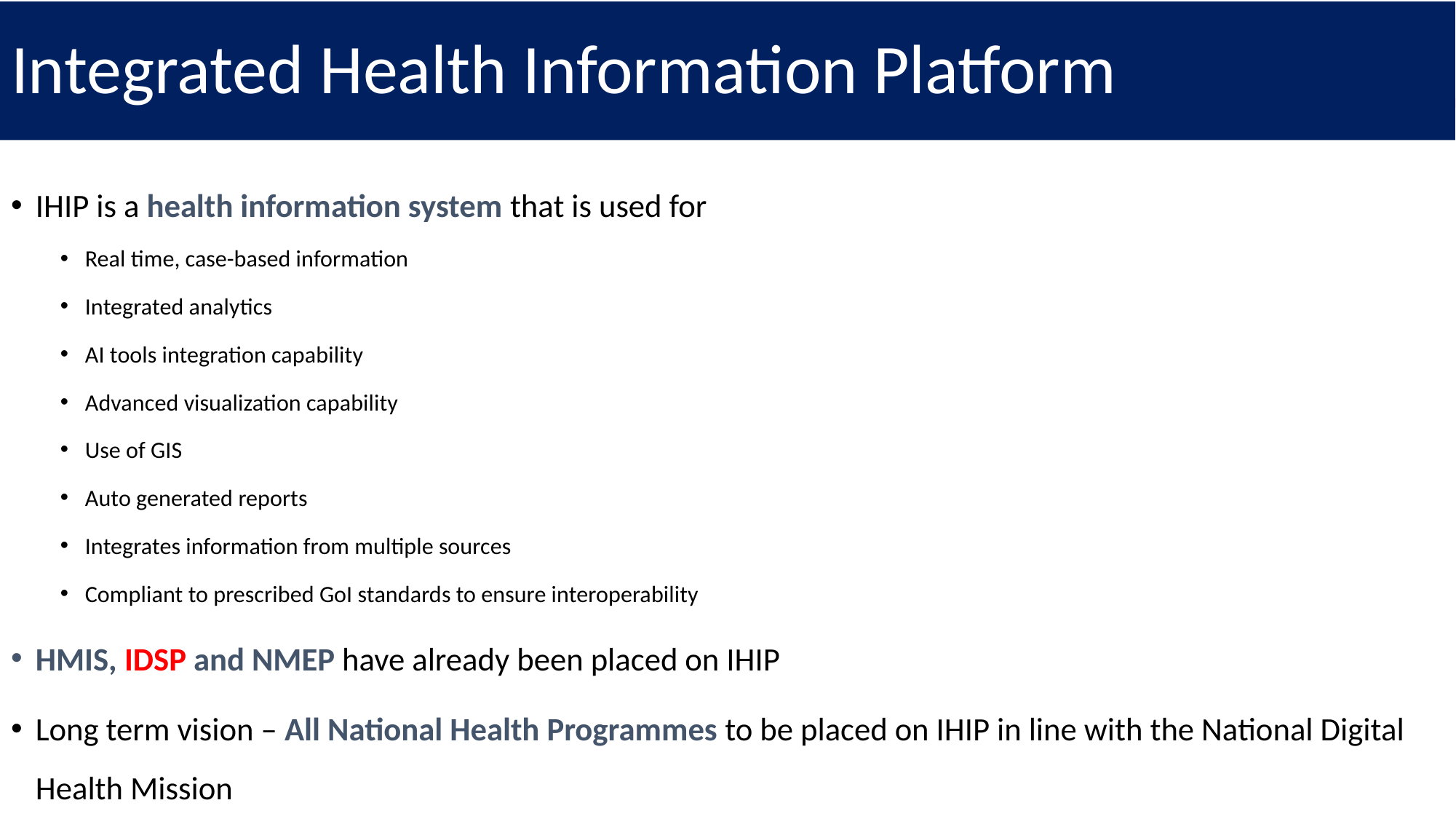

# Integrated Health Information Platform
IHIP is a health information system that is used for
Real time, case-based information
Integrated analytics
AI tools integration capability
Advanced visualization capability
Use of GIS
Auto generated reports
Integrates information from multiple sources
Compliant to prescribed GoI standards to ensure interoperability
HMIS, IDSP and NMEP have already been placed on IHIP
Long term vision – All National Health Programmes to be placed on IHIP in line with the National Digital Health Mission